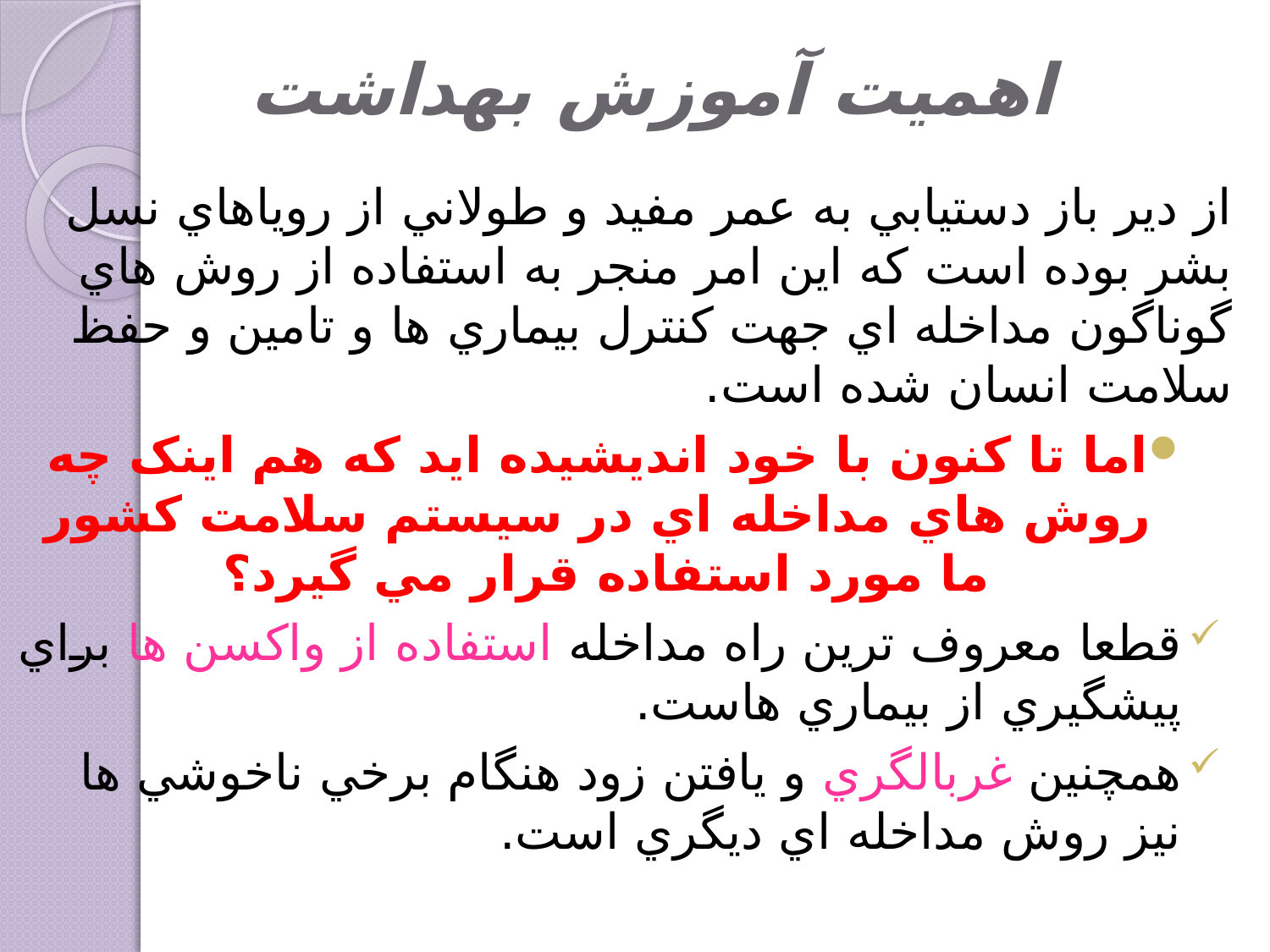

# اهمیت آموزش بهداشت
از دير باز دستيابي به عمر مفيد و طولاني از روياهاي نسل بشر بوده است که اين امر منجر به استفاده از روش هاي گوناگون مداخله اي جهت کنترل بيماري ها و تامين و حفظ سلامت انسان شده است.
اما تا کنون با خود انديشيده ايد که هم اينک چه روش هاي مداخله اي در سيستم سلامت کشور ما مورد استفاده قرار مي گيرد؟
قطعا معروف ترين راه مداخله استفاده از واکسن ها براي پيشگيري از بيماري هاست.
همچنين غربالگري و يافتن زود هنگام برخي ناخوشي ها نيز روش مداخله اي ديگري است.